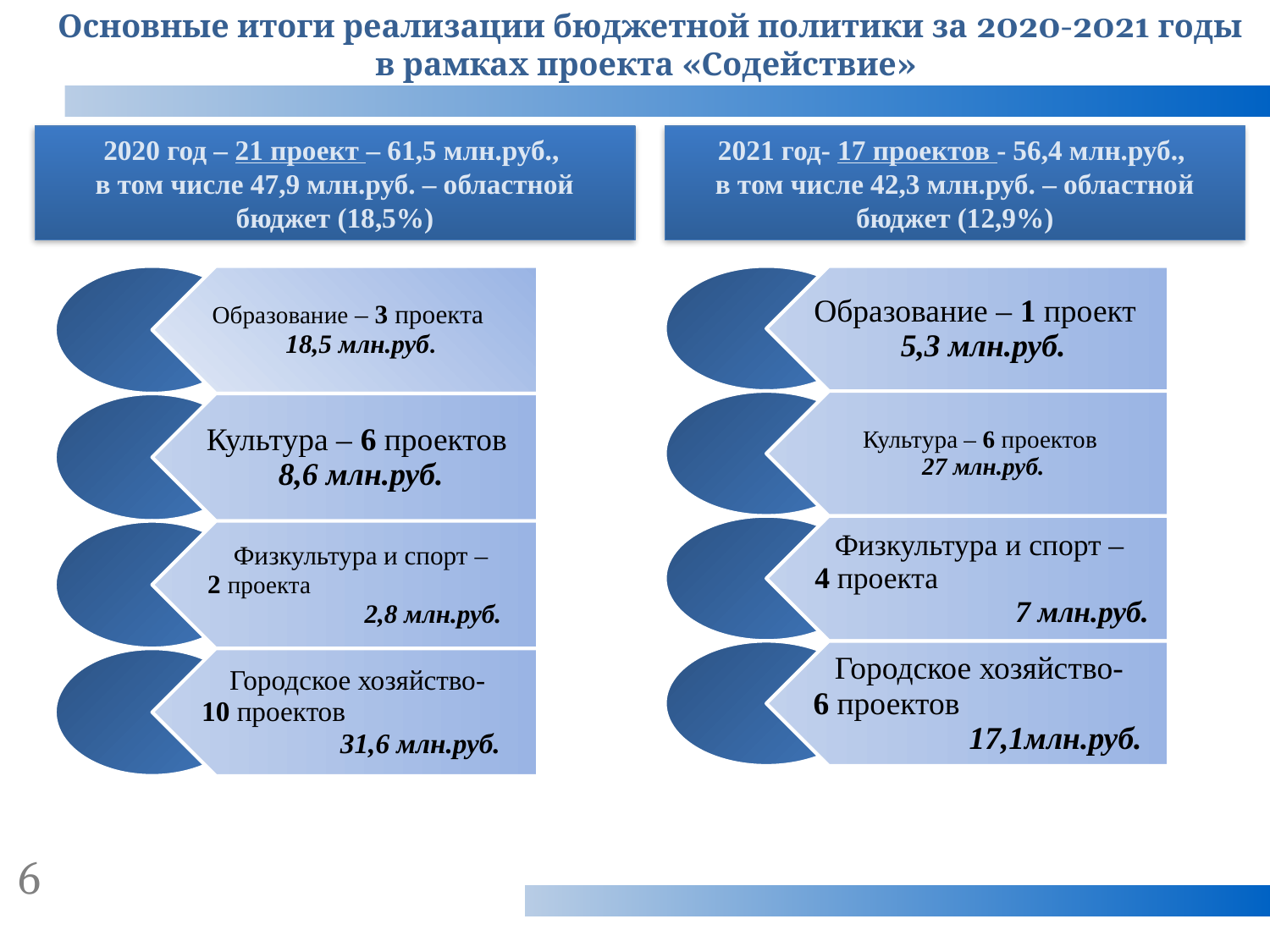

Основные итоги реализации бюджетной политики за 2020-2021 годы в рамках проекта «Содействие»

2020 год – 21 проект – 61,5 млн.руб.,
в том числе 47,9 млн.руб. – областной бюджет (18,5%)
2021 год- 17 проектов - 56,4 млн.руб.,
в том числе 42,3 млн.руб. – областной бюджет (12,9%)
Физкультура и спорт –
Городское хозяйство-
10 проектов                                           31,6 млн.руб.
Культура – 6 проектов
8,6 млн.руб.
Образование – 1 проект
5,3 млн.руб.
Физкультура и спорт –
4 проекта                                                       7 млн.руб.
Городское хозяйство-
6 проектов                                           17,1млн.руб.
Культура – 6 проектов
27 млн.руб.
6